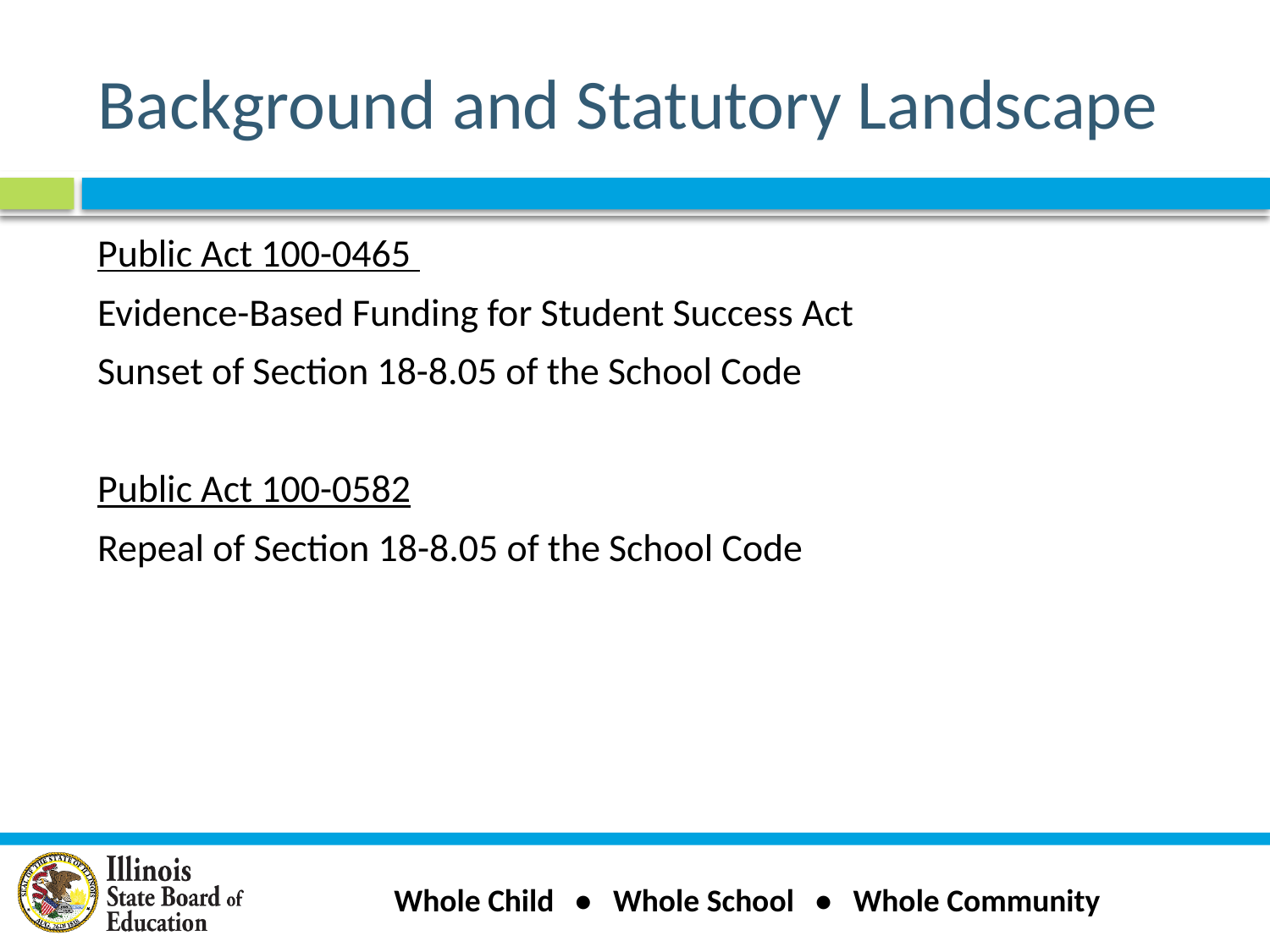

# Background and Statutory Landscape
Public Act 100-0465
Evidence-Based Funding for Student Success Act
Sunset of Section 18-8.05 of the School Code

Public Act 100-0582
Repeal of Section 18-8.05 of the School Code

Whole Child   •   Whole School   •   Whole Community